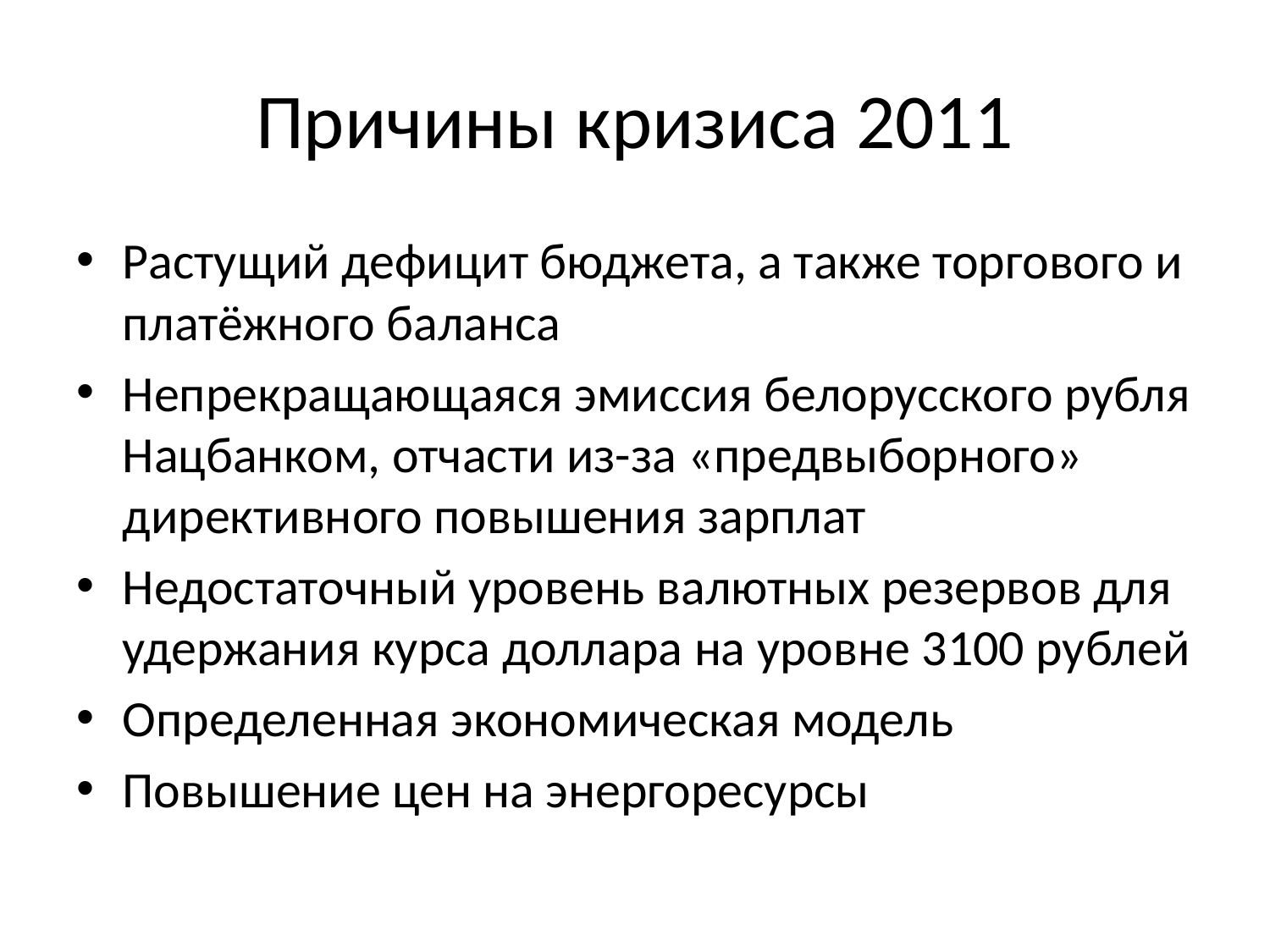

# Причины кризиса 2011
Растущий дефицит бюджета, а также торгового и платёжного баланса
Непрекращающаяся эмиссия белорусского рубля Нацбанком, отчасти из-за «предвыборного» директивного повышения зарплат
Недостаточный уровень валютных резервов для удержания курса доллара на уровне 3100 рублей
Определенная экономическая модель
Повышение цен на энергоресурсы